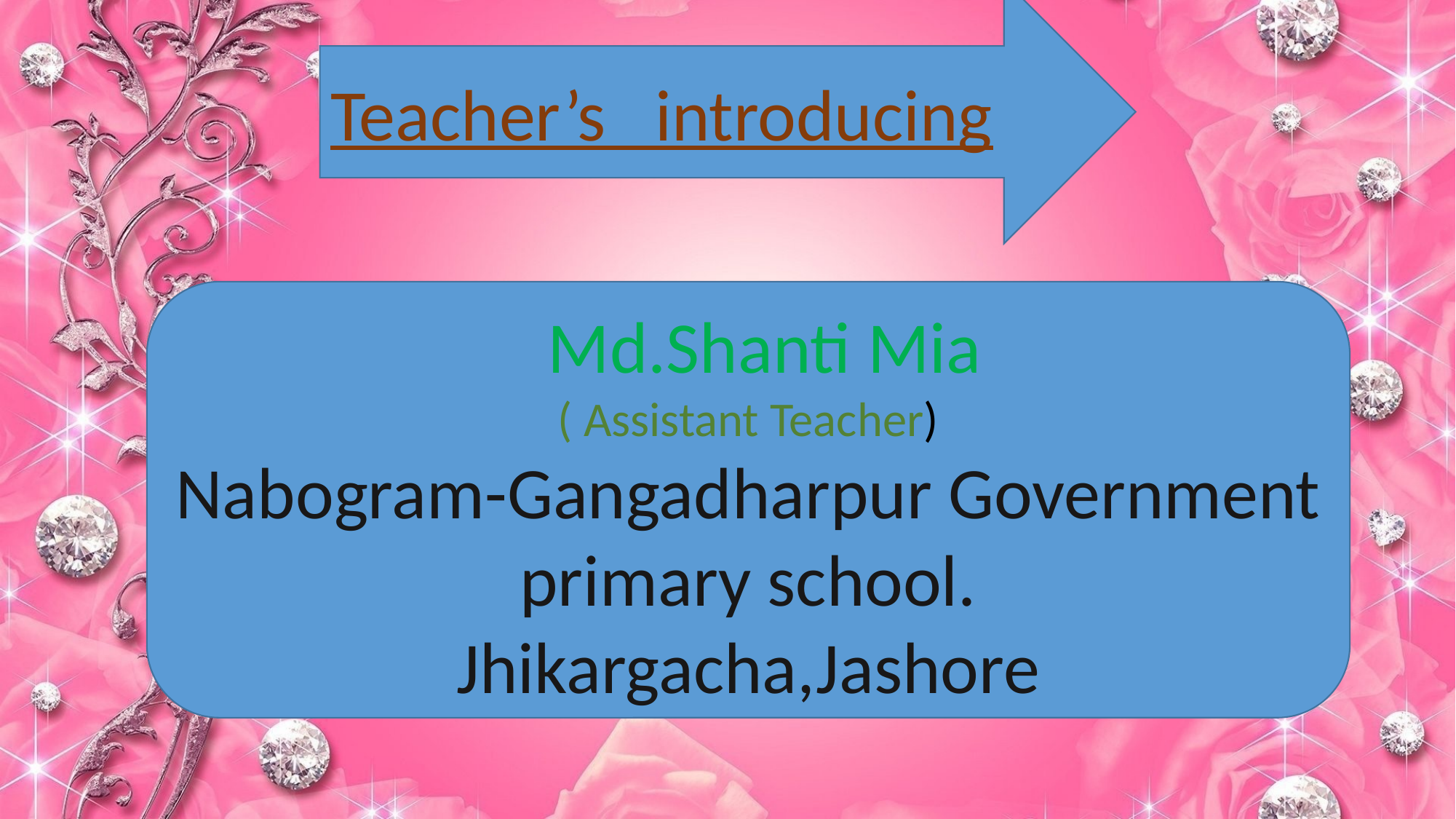

Teacher’s   introducing

  Md.Shanti Mia
( Assistant Teacher)
Nabogram-Gangadharpur Government primary school.
Jhikargacha,Jashore